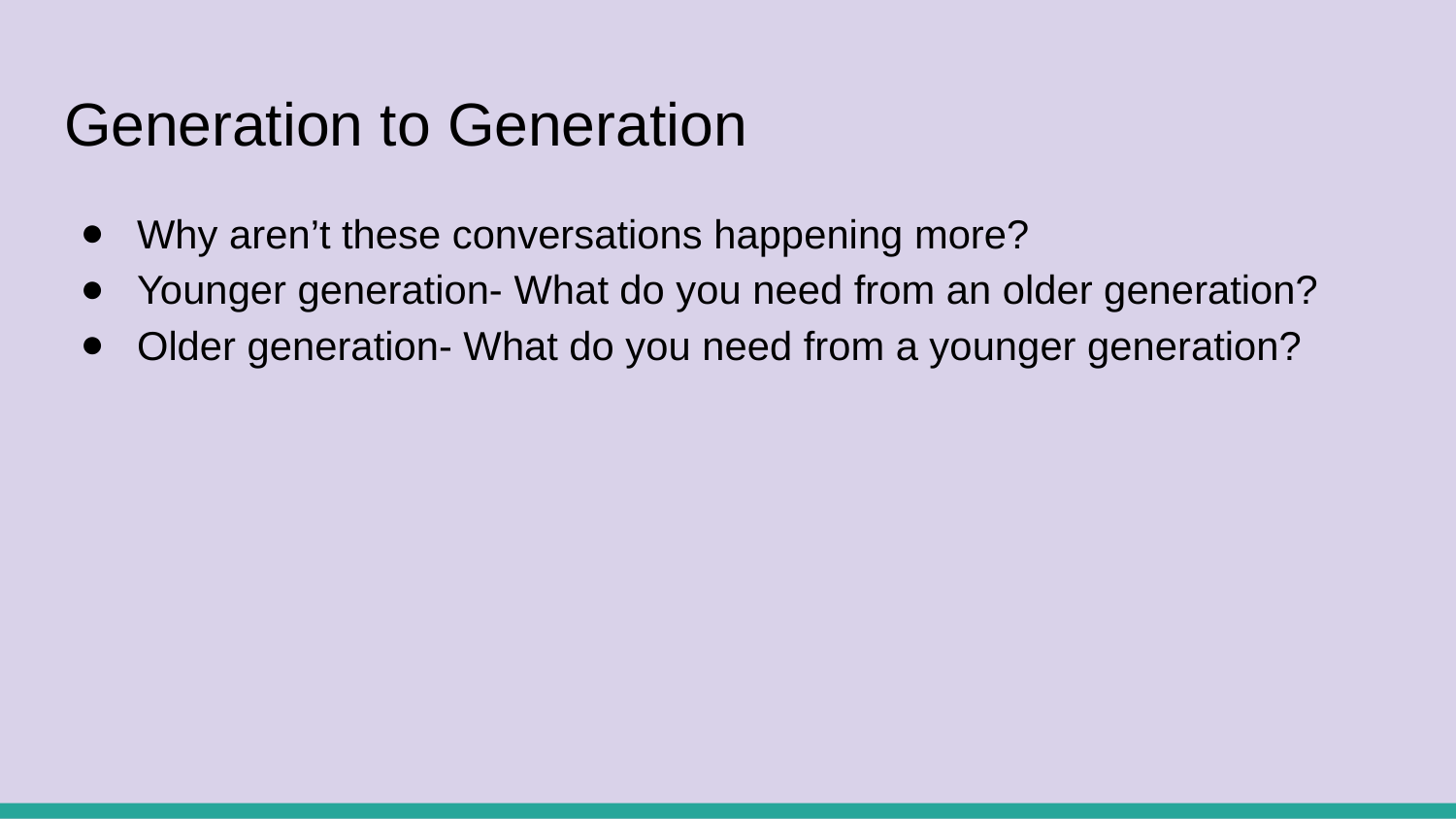

# Generation to Generation
Why aren’t these conversations happening more?
Younger generation- What do you need from an older generation?
Older generation- What do you need from a younger generation?